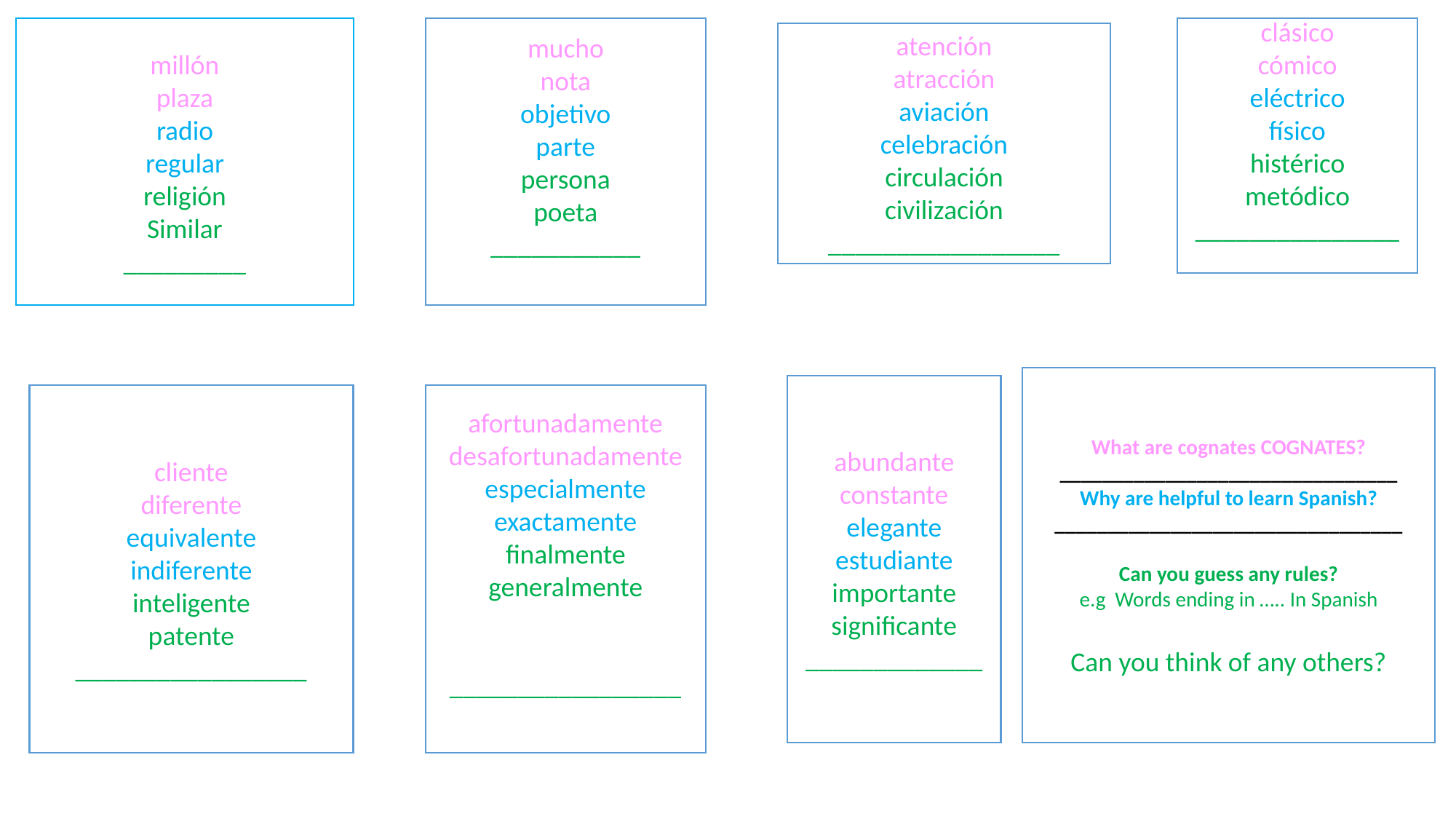

mucho
nota
objetivo
parte
persona
poeta
___________
clásico
cómico
eléctrico
físico
histérico
metódico
_______________

millón
plaza
radio
regular
religión
Similar
_________
atención
atracción
aviación
celebración
circulación
civilización
_________________
What are cognates COGNATES?
________________________________
Why are helpful to learn Spanish?
_________________________________

Can you guess any rules?
e.g  Words ending in ….. In Spanish

Can you think of any others?
abundante
constante
elegante
estudiante
importante
significante
_____________
cliente
diferente
equivalente
indiferente
inteligente
patente
_________________

afortunadamente
desafortunadamente
especialmente
exactamente
finalmente
generalmente

_________________